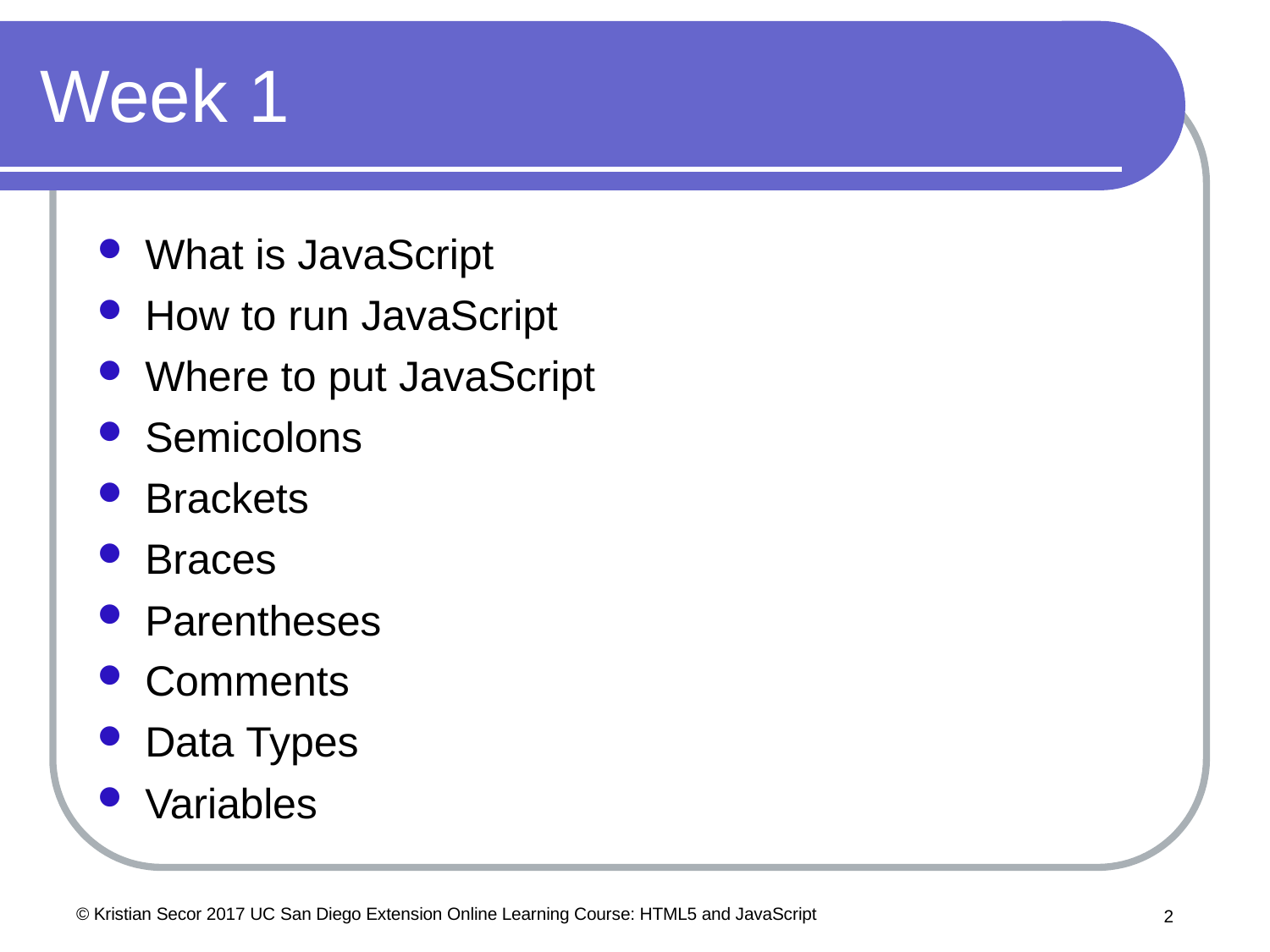

# Week 1
What is JavaScript
How to run JavaScript
Where to put JavaScript
Semicolons
Brackets
Braces
Parentheses
Comments
Data Types
Variables
© Kristian Secor 2017 UC San Diego Extension Online Learning Course: HTML5 and JavaScript
2